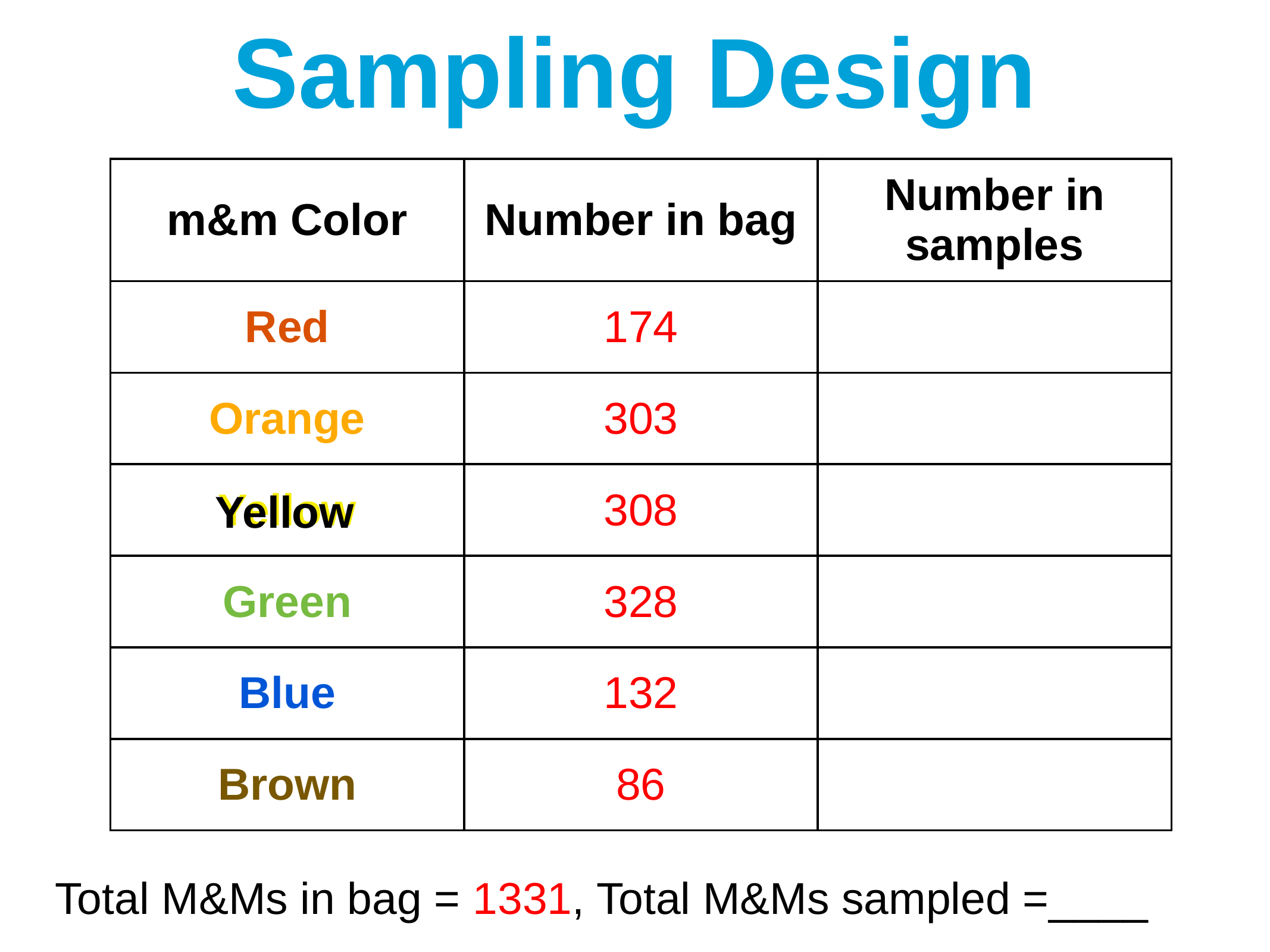

Sampling Design
| m&m Color | Number in bag | Number in samples |
| --- | --- | --- |
| Red | 174 |  |
| Orange | 303 |  |
| Yellow | 308 |  |
| Green | 328 |  |
| Blue | 132 |  |
| Brown | 86 |  |
Yellow
Total M&Ms in bag = 1331, Total M&Ms sampled =____